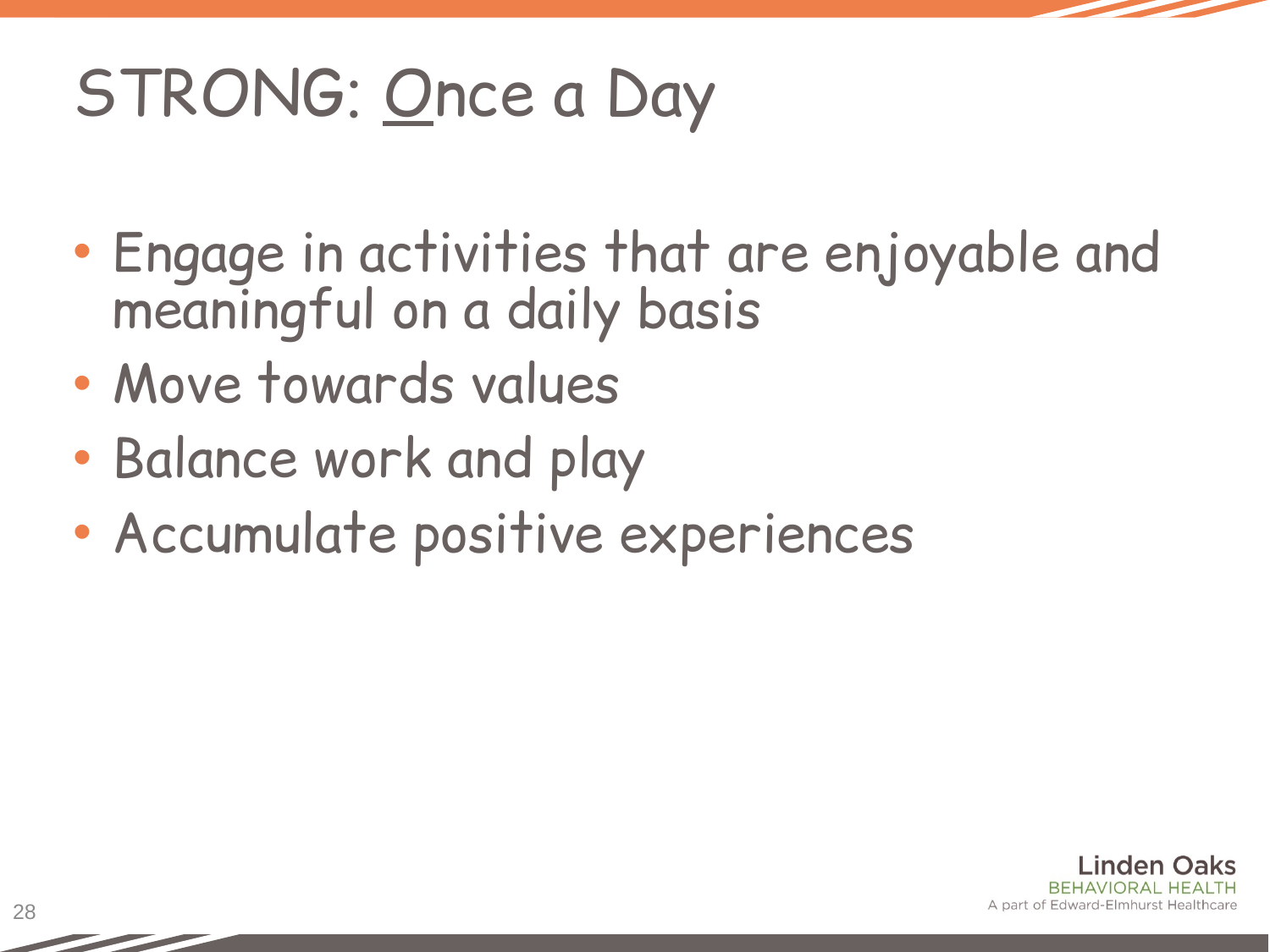

# STRONG: Once a Day
Engage in activities that are enjoyable and meaningful on a daily basis
Move towards values
Balance work and play
Accumulate positive experiences
28